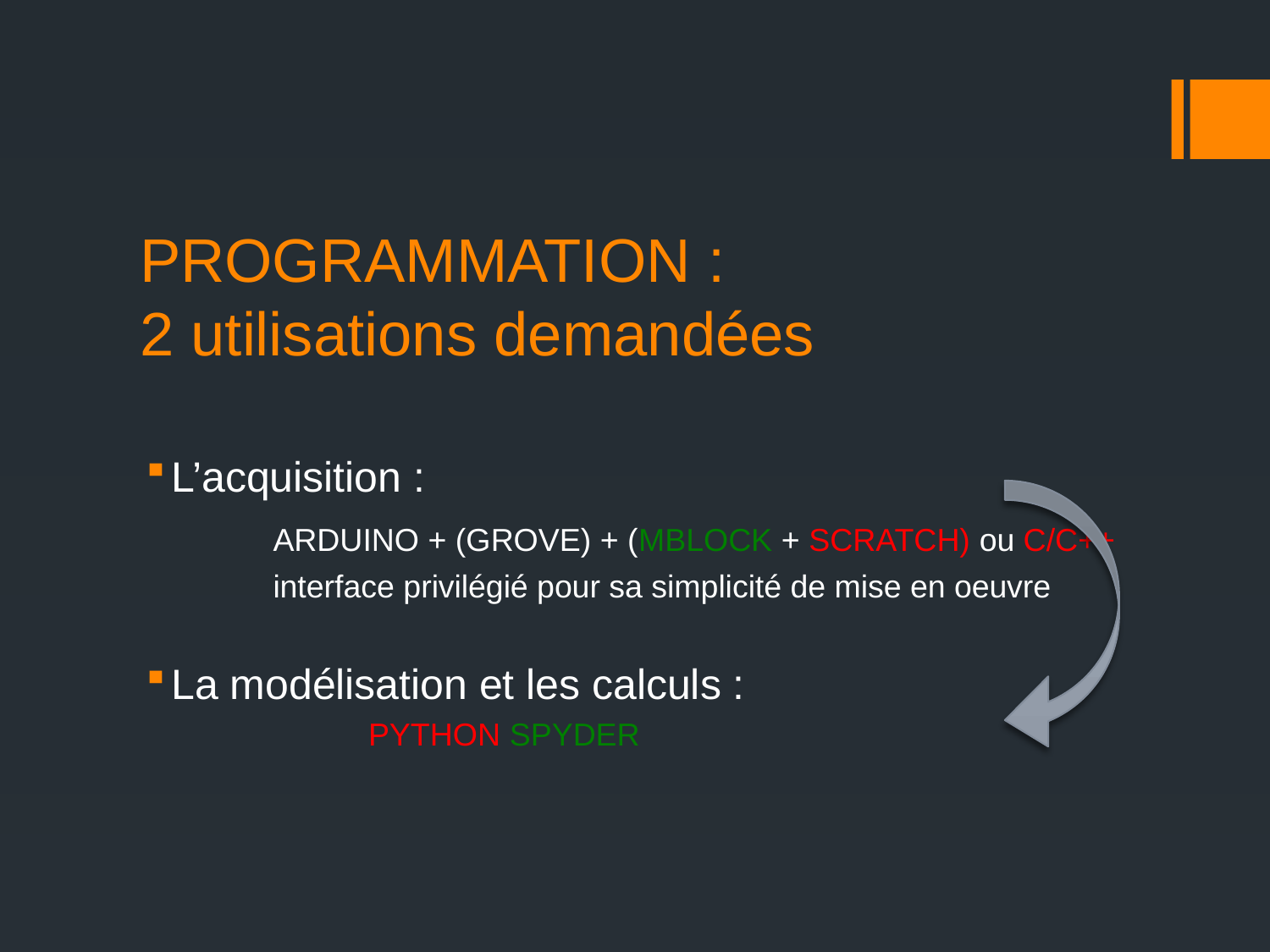

# PROGRAMMATION : 2 utilisations demandées

L’acquisition :
	ARDUINO + (GROVE) + (MBLOCK + SCRATCH) ou C/C++
	interface privilégié pour sa simplicité de mise en oeuvre

La modélisation et les calculs :
	PYTHON SPYDER